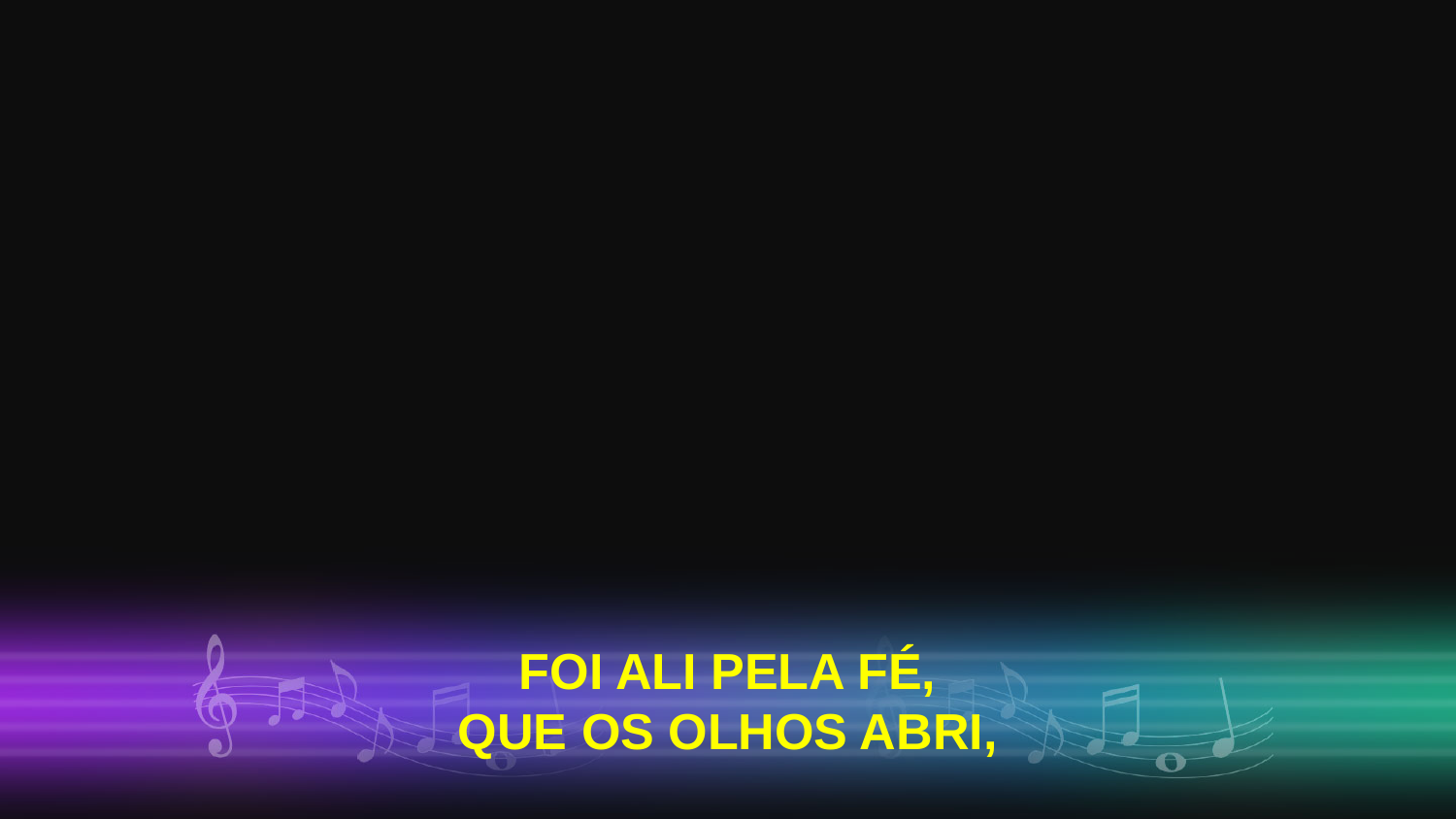

FOI ALI PELA FÉ,
QUE OS OLHOS ABRI,